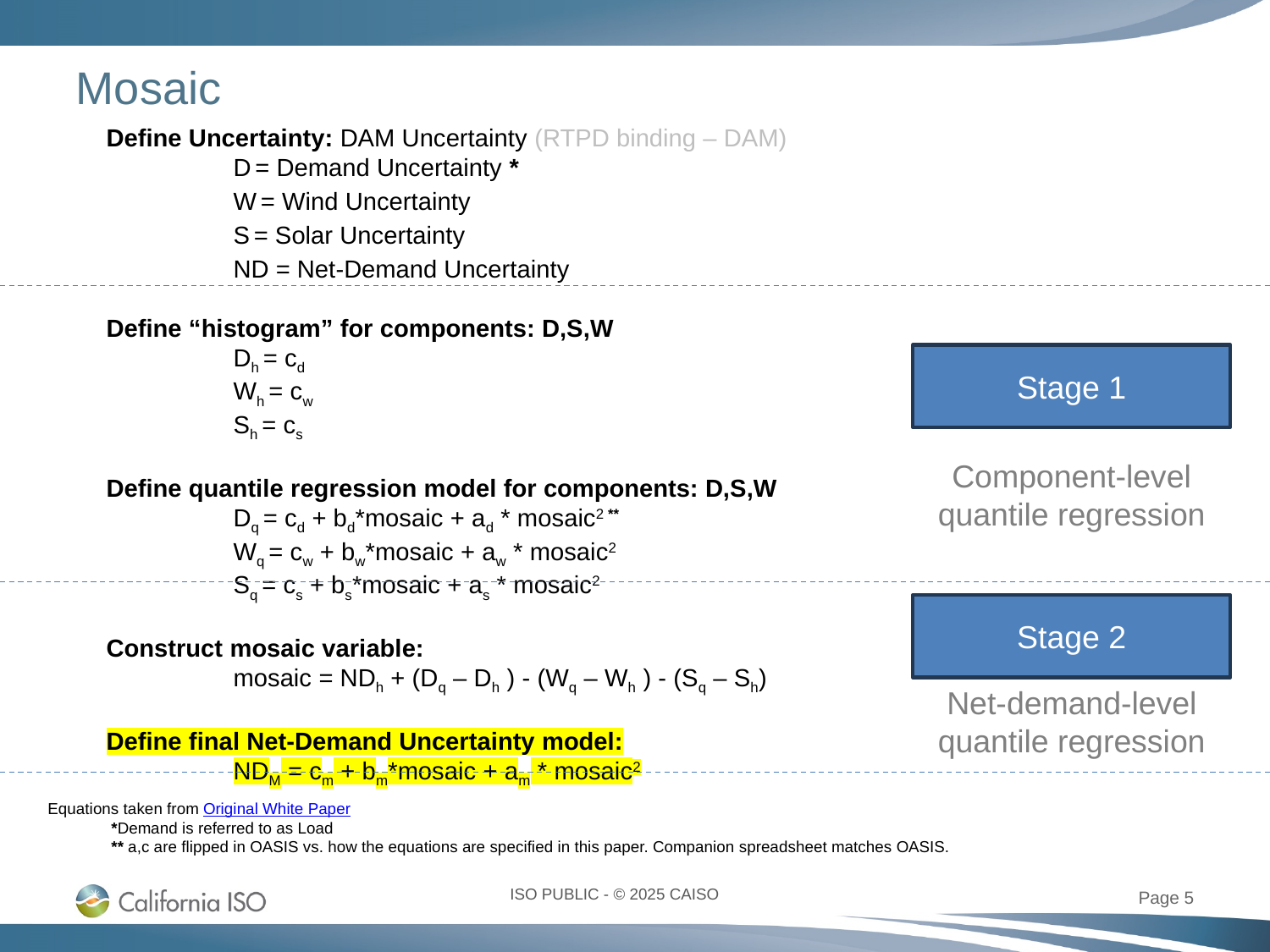

# Mosaic
Define Uncertainty: DAM Uncertainty (RTPD binding – DAM)
	D = Demand Uncertainty *
	W = Wind Uncertainty
	S = Solar Uncertainty
	ND = Net-Demand Uncertainty

Define “histogram” for components: D,S,W
	Dh = cd
	Wh = cw
	Sh = cs

Define quantile regression model for components: D,S,W
	Dq = cd + bd*mosaic + ad * mosaic2 **
	Wq = cw + bw*mosaic + aw * mosaic2
	Sq = cs + bs*mosaic + as * mosaic2

Construct mosaic variable:
	mosaic = NDh + (Dq – Dh ) - (Wq – Wh ) - (Sq – Sh)

Define final Net-Demand Uncertainty model:
	NDM = cm + bm*mosaic + am * mosaic2

Stage 1
Component-level quantile regression
Stage 2
Net-demand-level quantile regression
Equations taken from Original White Paper
*Demand is referred to as Load
** a,c are flipped in OASIS vs. how the equations are specified in this paper. Companion spreadsheet matches OASIS.

Page 5